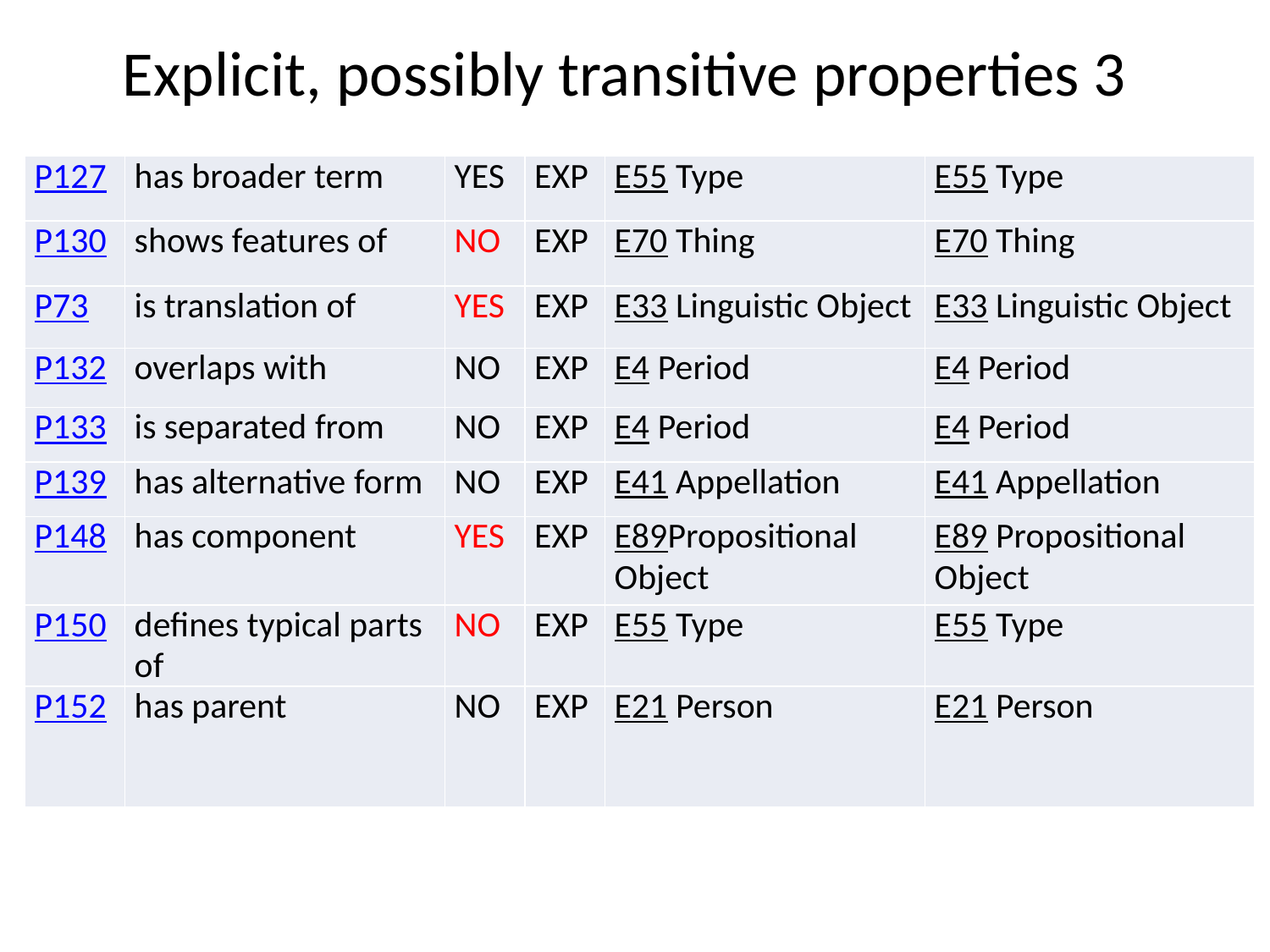

Explicit, possibly transitive properties 3
| P127 | has broader term | YES | EXP | E55 Type | E55 Type |
| --- | --- | --- | --- | --- | --- |
| P130 | shows features of | NO | EXP | E70 Thing | E70 Thing |
| P73 | is translation of | YES | EXP | E33 Linguistic Object | E33 Linguistic Object |
| P132 | overlaps with | NO | EXP | E4 Period | E4 Period |
| P133 | is separated from | NO | EXP | E4 Period | E4 Period |
| P139 | has alternative form | NO | EXP | E41 Appellation | E41 Appellation |
| P148 | has component | YES | EXP | E89Propositional Object | E89 Propositional Object |
| P150 | defines typical parts of | NO | EXP | E55 Type | E55 Type |
| P152 | has parent | NO | EXP | E21 Person | E21 Person |